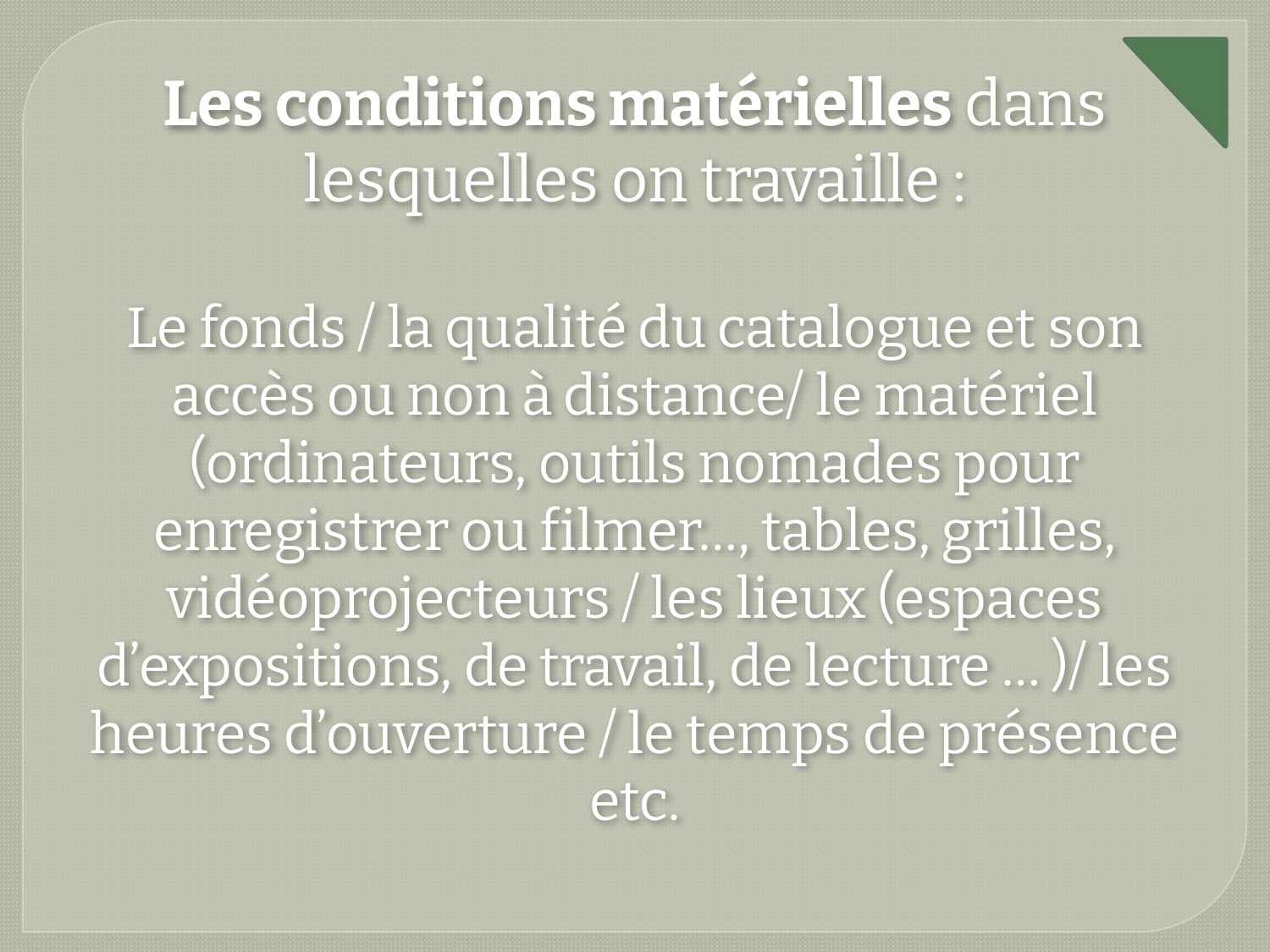

Les conditions matérielles dans lesquelles on travaille :

Le fonds / la qualité du catalogue et son accès ou non à distance/ le matériel (ordinateurs, outils nomades pour enregistrer ou filmer…, tables, grilles, vidéoprojecteurs / les lieux (espaces d’expositions, de travail, de lecture … )/ les heures d’ouverture / le temps de présence etc.